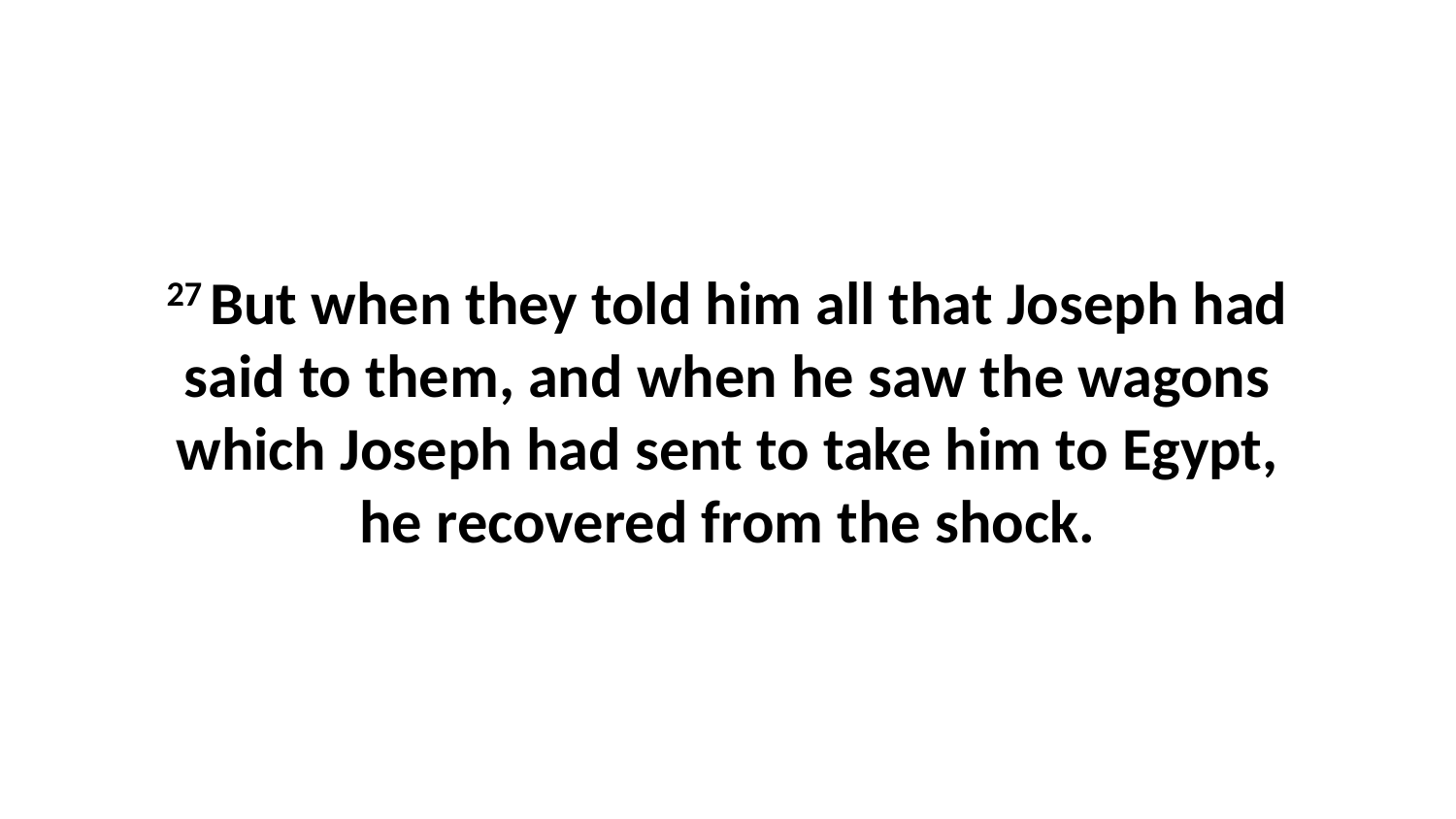

27 But when they told him all that Joseph had said to them, and when he saw the wagons which Joseph had sent to take him to Egypt, he recovered from the shock.